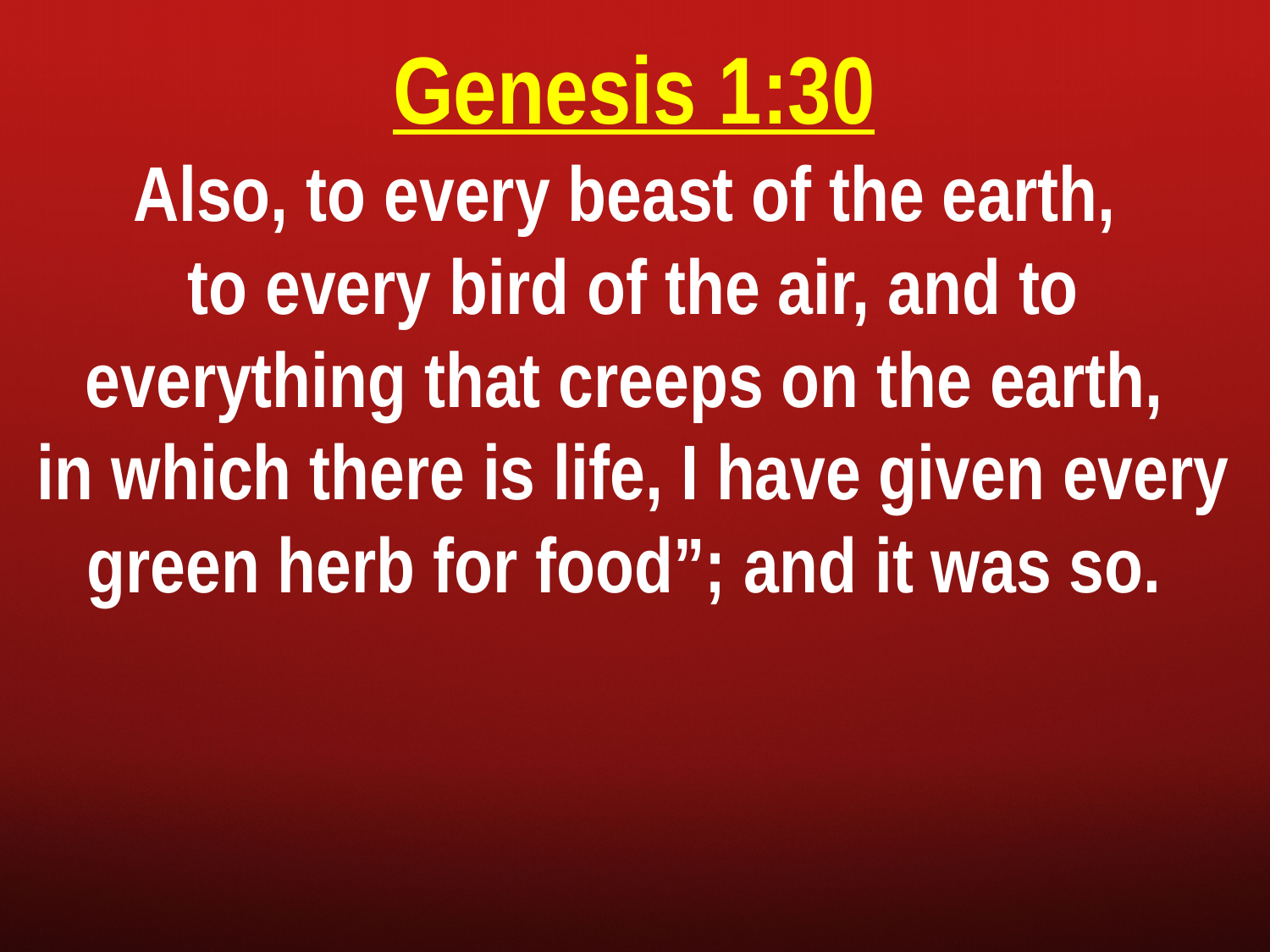

Genesis 1:30
Also, to every beast of the earth,
to every bird of the air, and to everything that creeps on the earth,
in which there is life, I have given every green herb for food”; and it was so.